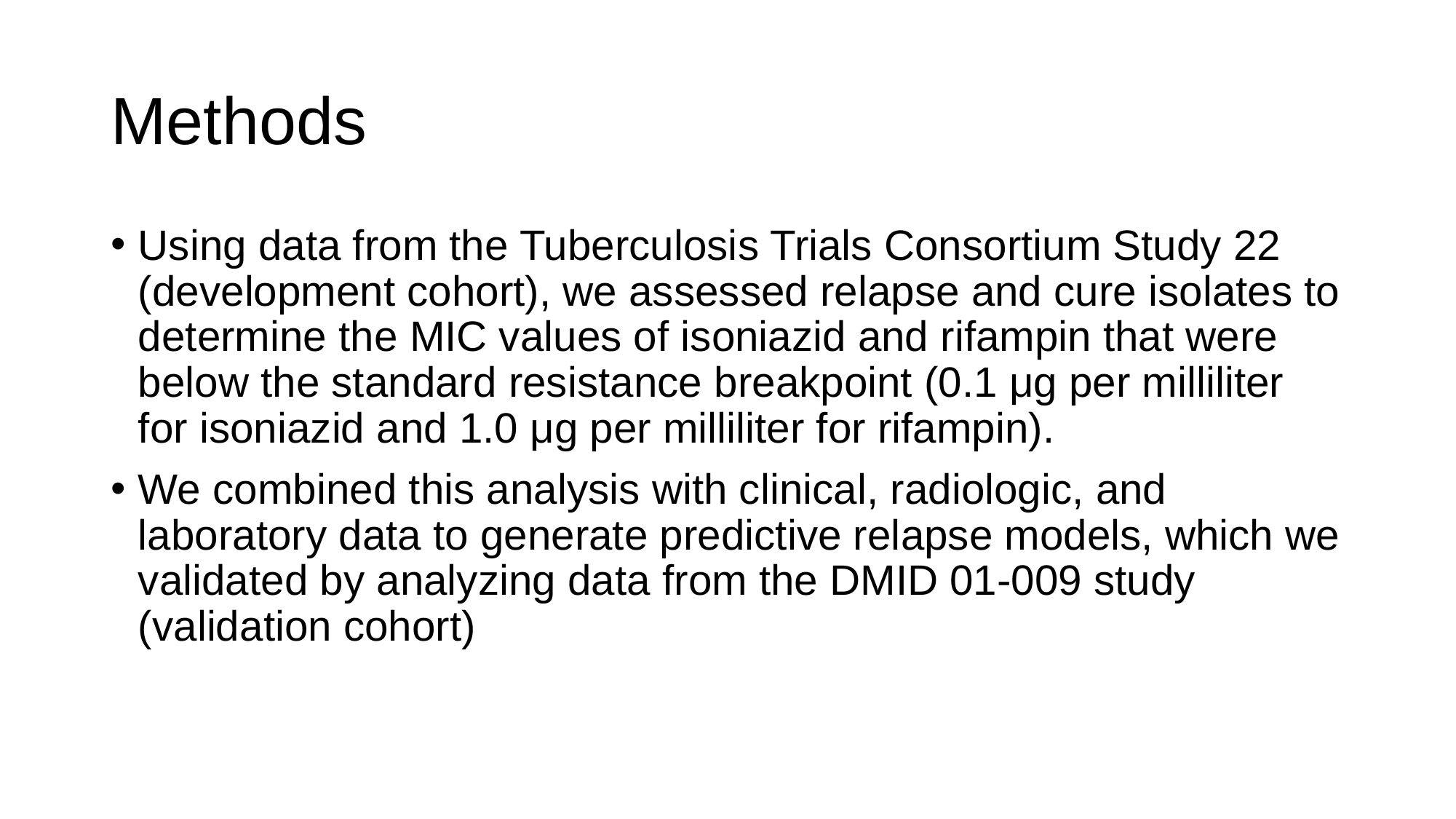

# Methods
Using data from the Tuberculosis Trials Consortium Study 22 (development cohort), we assessed relapse and cure isolates to determine the MIC values of isoniazid and rifampin that were below the standard resistance breakpoint (0.1 μg per milliliter for isoniazid and 1.0 μg per milliliter for rifampin).
We combined this analysis with clinical, radiologic, and laboratory data to generate predictive relapse models, which we validated by analyzing data from the DMID 01-009 study (validation cohort)